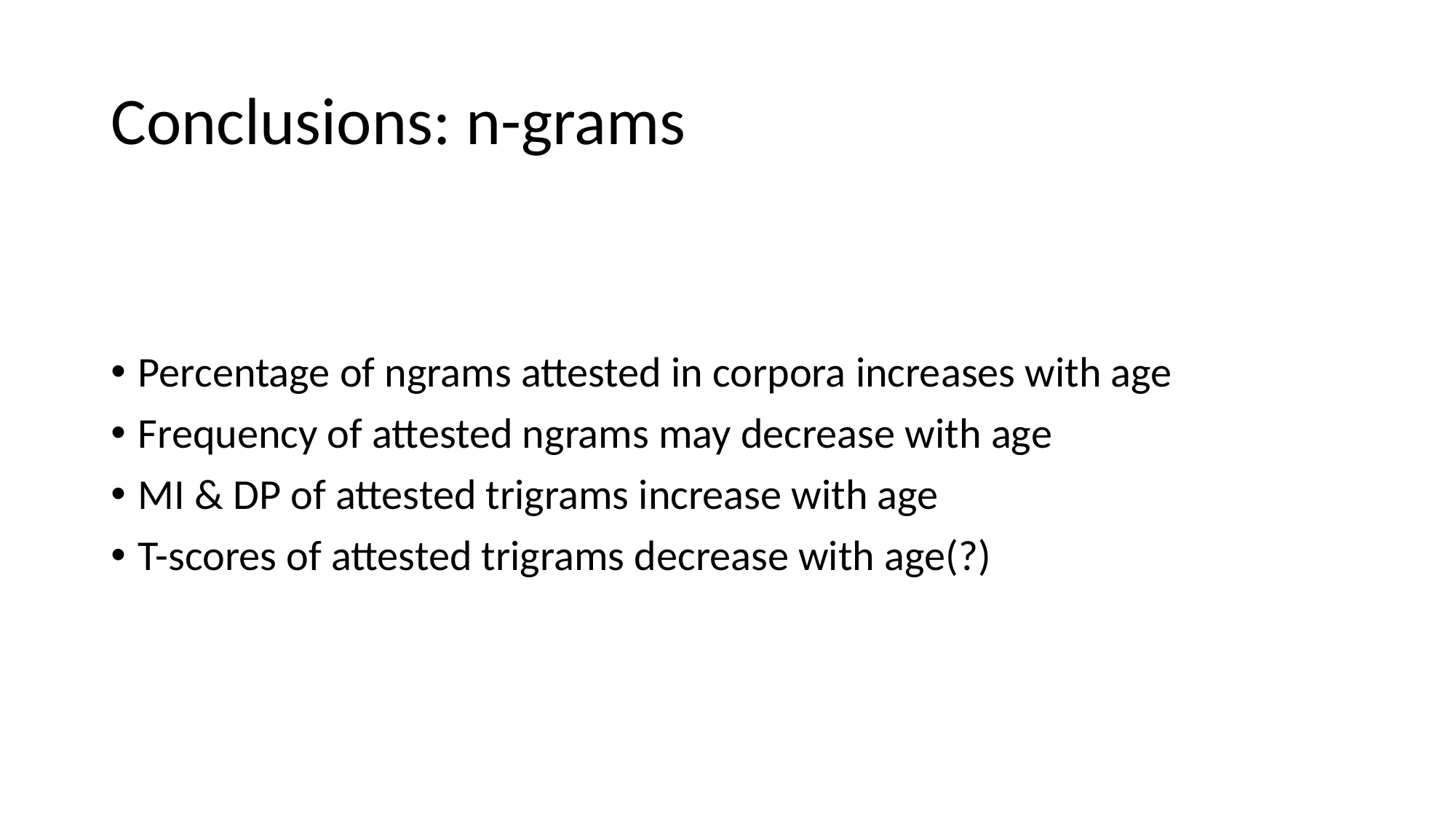

# Conclusions: n-grams

Percentage of ngrams attested in corpora increases with age
Frequency of attested ngrams may decrease with age
MI & DP of attested trigrams increase with age
T-scores of attested trigrams decrease with age(?)